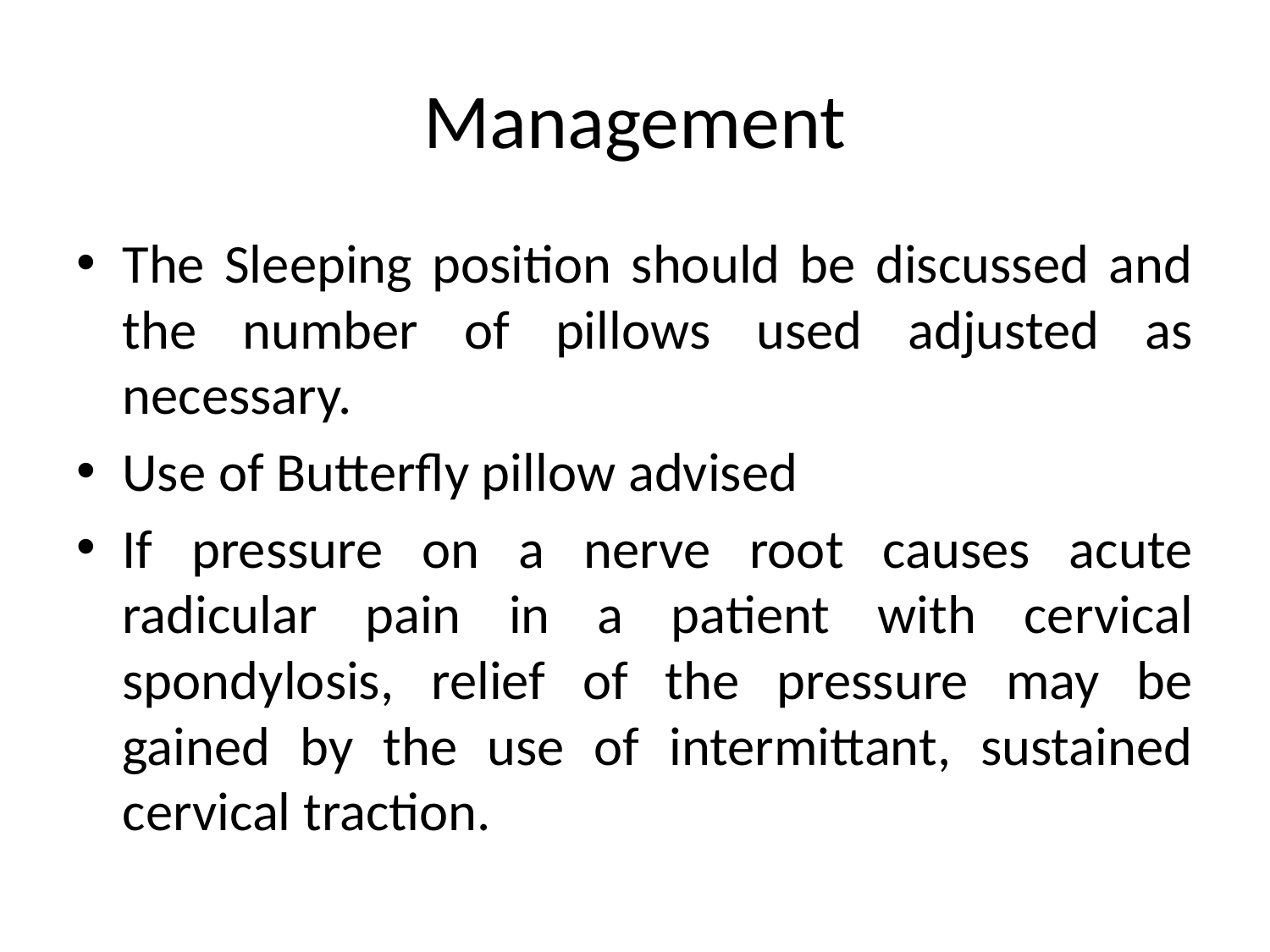

# Management
The Sleeping position should be discussed and the number of pillows used adjusted as necessary.
Use of Butterfly pillow advised
If pressure on a nerve root causes acute radicular pain in a patient with cervical spondylosis, relief of the pressure may be gained by the use of intermittant, sustained cervical traction.